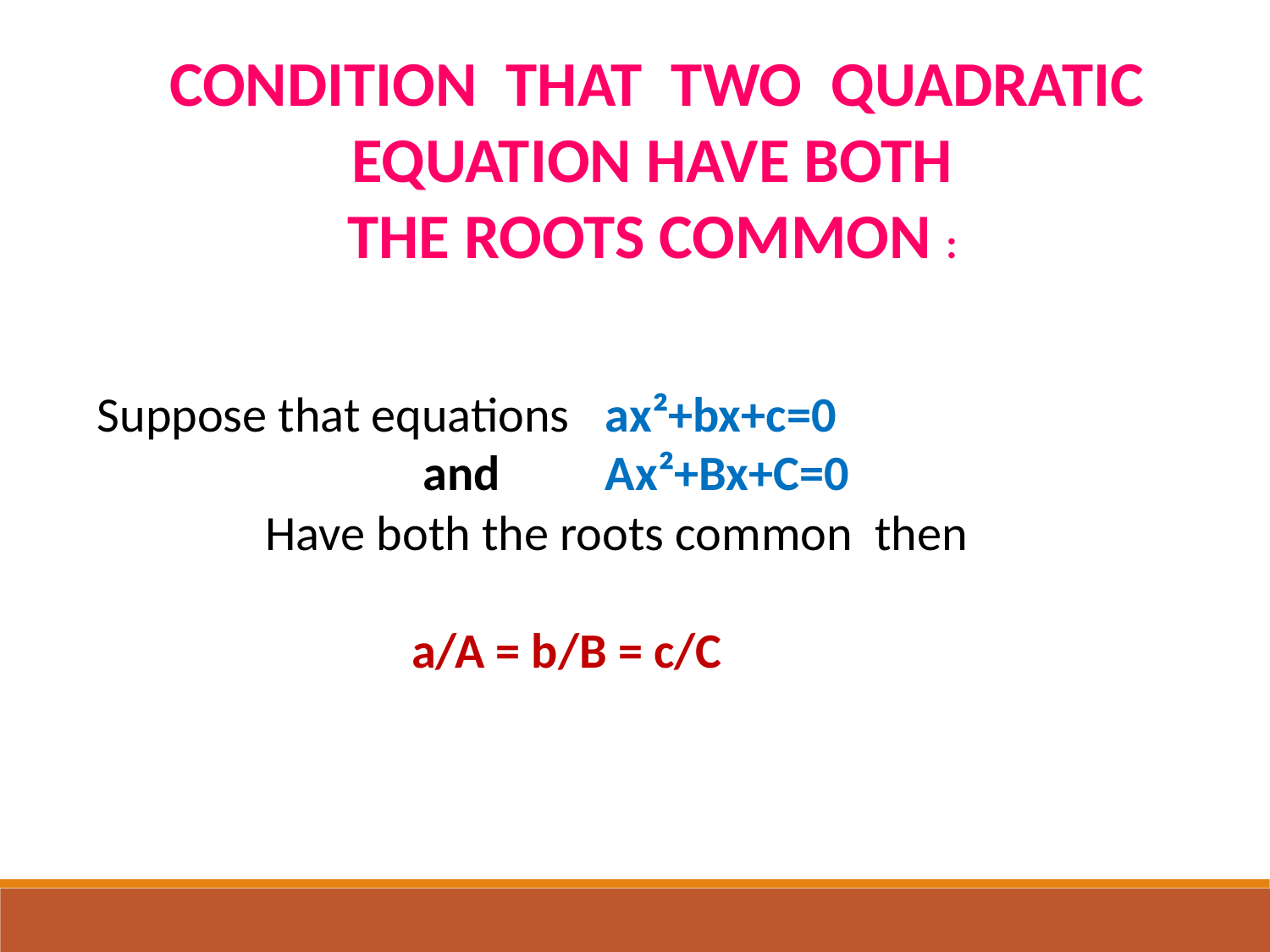

CONDITION  THAT  TWO  QUADRATIC
EQUATION HAVE BOTH
THE ROOTS COMMON :
Suppose that equations 	ax²+bx+c=0
                             and  	Ax²+Bx+C=0
               Have both the roots common  then

                            a/A = b/B = c/C